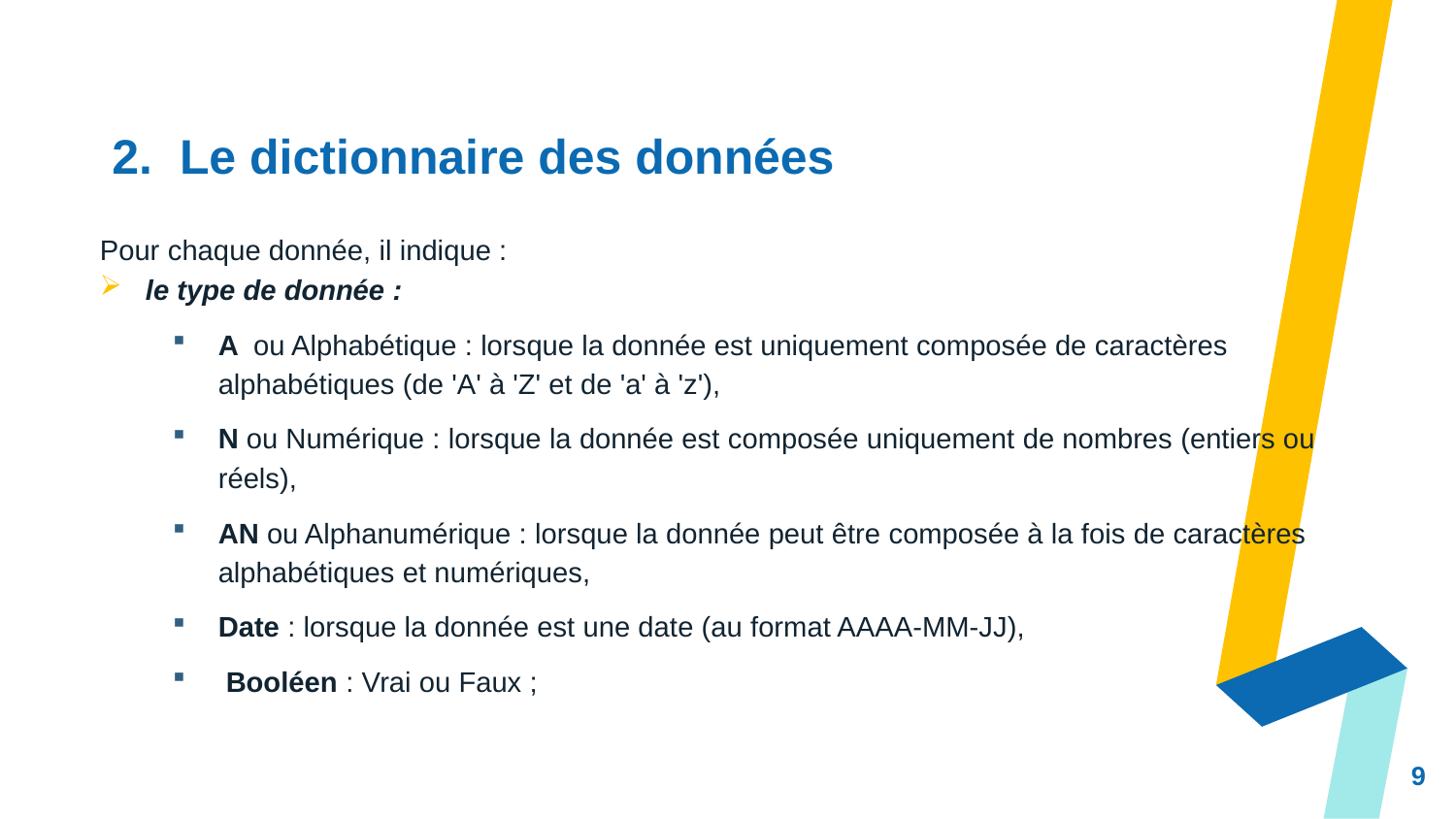

# 2.  Le dictionnaire des données
Pour chaque donnée, il indique :
le type de donnée :
A  ou Alphabétique : lorsque la donnée est uniquement composée de caractères alphabétiques (de 'A' à 'Z' et de 'a' à 'z'),
N ou Numérique : lorsque la donnée est composée uniquement de nombres (entiers ou réels),
AN ou Alphanumérique : lorsque la donnée peut être composée à la fois de caractères alphabétiques et numériques,
Date : lorsque la donnée est une date (au format AAAA-MM-JJ),
 Booléen : Vrai ou Faux ;
9